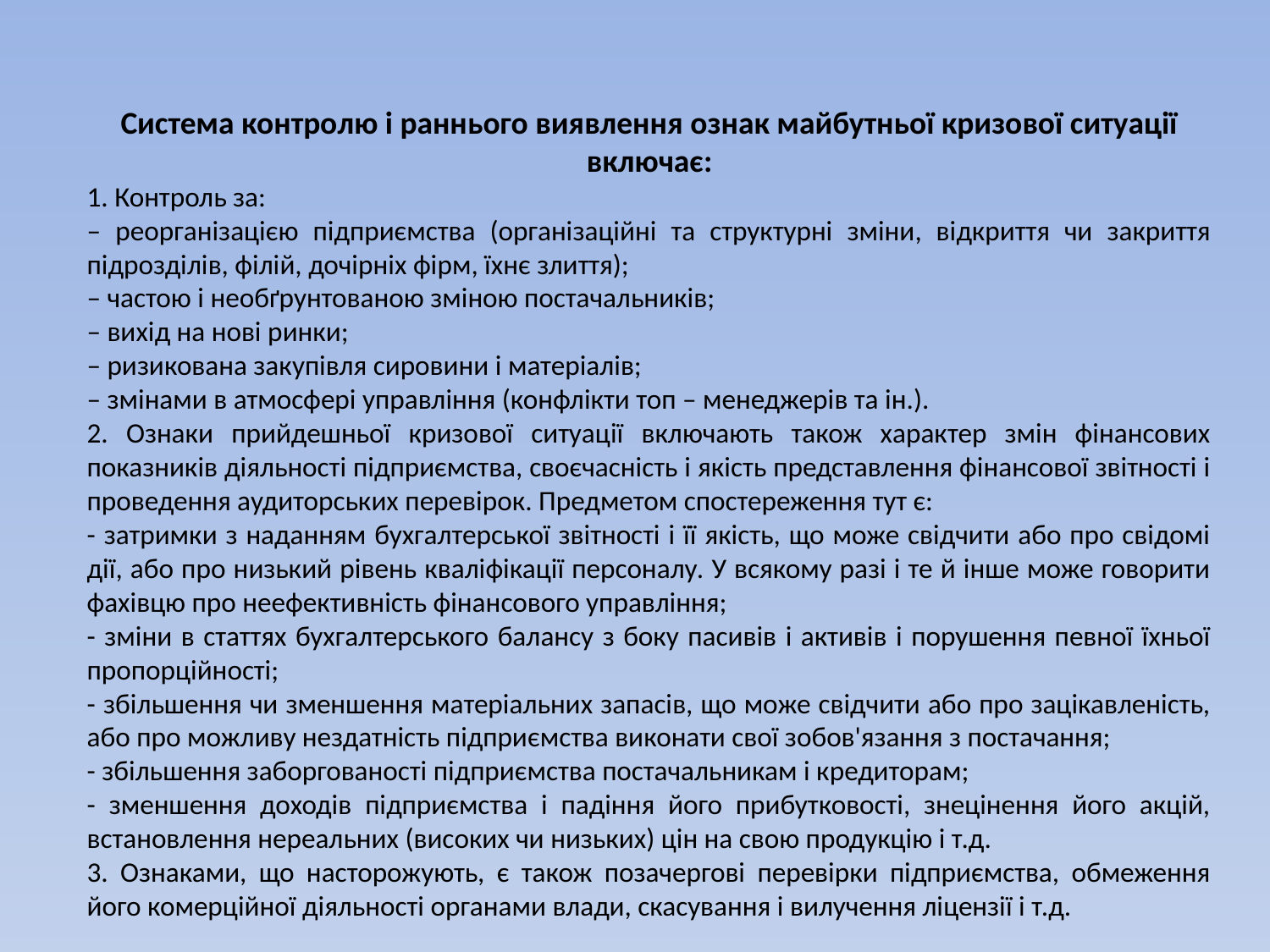

Система контролю і раннього виявлення ознак майбутньої кризової ситуації включає:
1. Контроль за:
– реорганізацією підприємства (організаційні та структурні зміни, відкриття чи закриття підрозділів, філій, дочірніх фірм, їхнє злиття);
– частою і необґрунтованою зміною постачальників;
– вихід на нові ринки;
– ризикована закупівля сировини і матеріалів;
– змінами в атмосфері управління (конфлікти топ – менеджерів та ін.).
2. Ознаки прийдешньої кризової ситуації включають також характер змін фінансових показників діяльності підприємства, своєчасність і якість представлення фінансової звітності і проведення аудиторських перевірок. Предметом спостереження тут є:
- затримки з наданням бухгалтерської звітності і її якість, що може свідчити або про свідомі дії, або про низький рівень кваліфікації персоналу. У всякому разі і те й інше може говорити фахівцю про неефективність фінансового управління;
- зміни в статтях бухгалтерського балансу з боку пасивів і активів і порушення певної їхньої пропорційності;
- збільшення чи зменшення матеріальних запасів, що може свідчити або про зацікавленість, або про можливу нездатність підприємства виконати свої зобов'язання з постачання;
- збільшення заборгованості підприємства постачальникам і кредиторам;
- зменшення доходів підприємства і падіння його прибутковості, знецінення його акцій, встановлення нереальних (високих чи низьких) цін на свою продукцію і т.д.
3. Ознаками, що насторожують, є також позачергові перевірки підприємства, обмеження його комерційної діяльності органами влади, скасування і вилучення ліцензії і т.д.